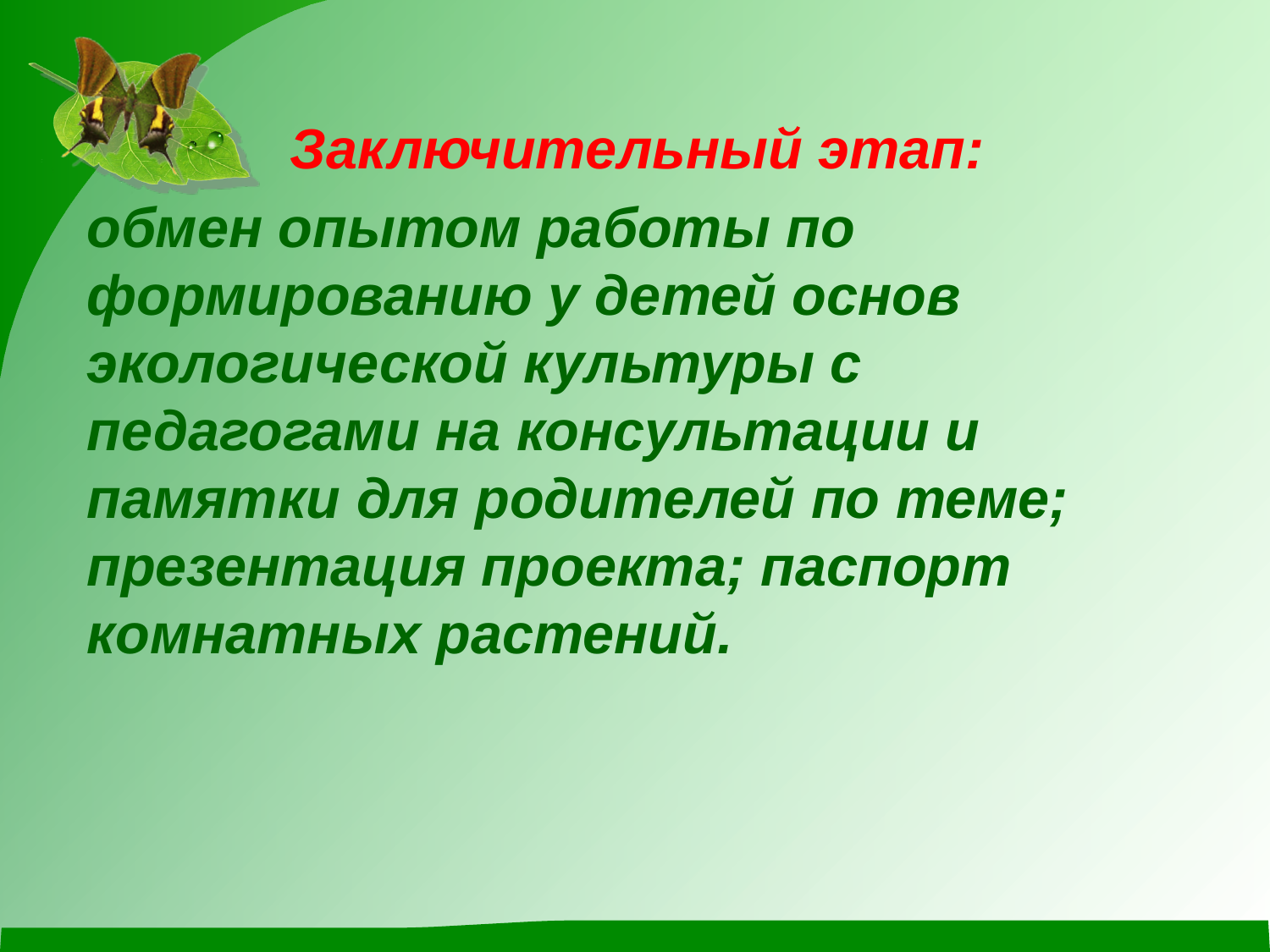

Заключительный этап:
обмен опытом работы по формированию у детей основ экологической культуры с педагогами на консультации и памятки для родителей по теме; презентация проекта; паспорт комнатных растений.